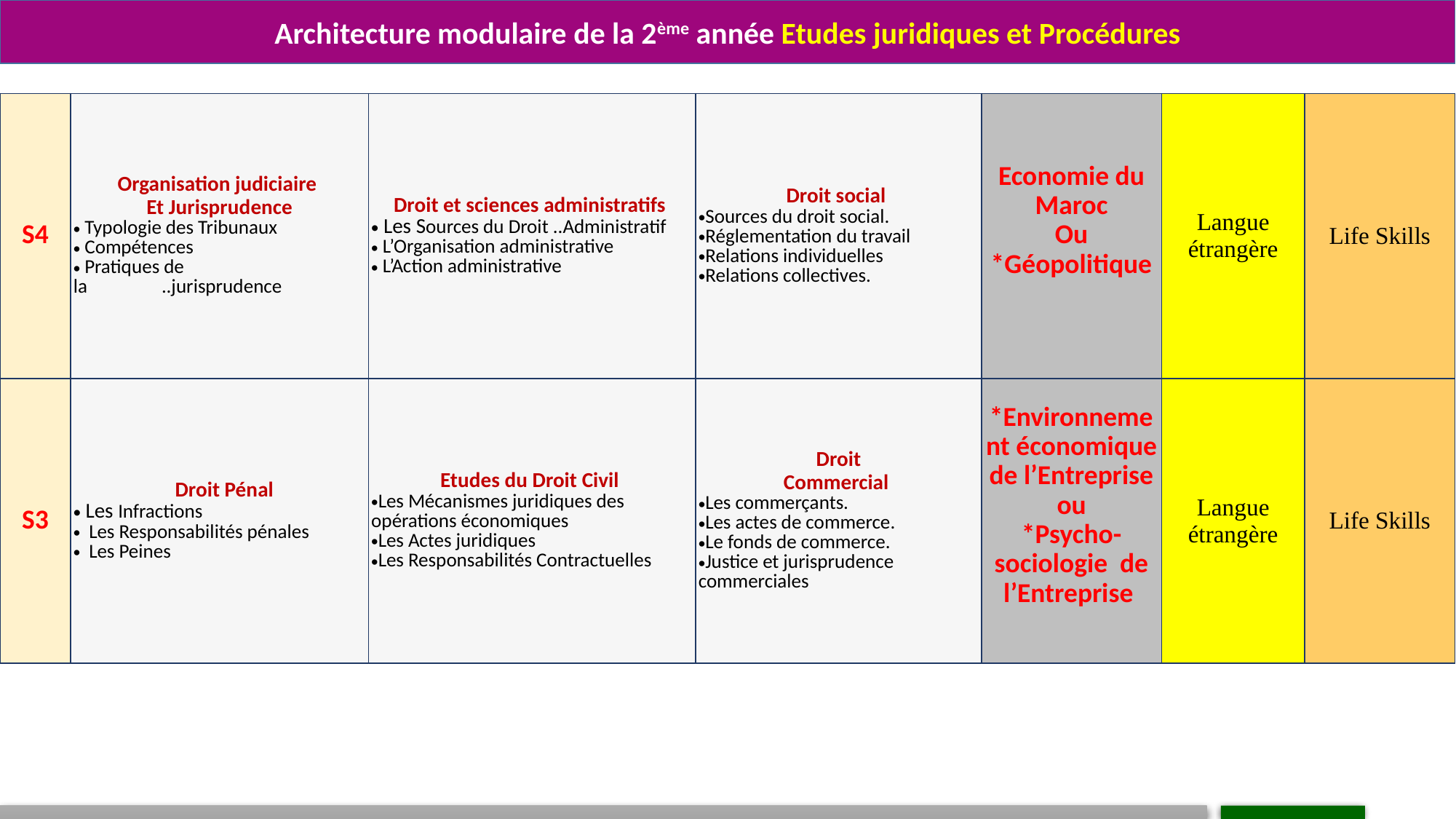

Architecture modulaire de la 2ème année Etudes juridiques et Procédures
| S4 | Organisation judiciaire Et Jurisprudence Typologie des Tribunaux Compétences Pratiques de la ..jurisprudence | Droit et sciences administratifs Les Sources du Droit ..Administratif L’Organisation administrative L’Action administrative | Droit social Sources du droit social. Réglementation du travail Relations individuelles Relations collectives. | Economie du Maroc Ou \*Géopolitique | Langue étrangère | Life Skills |
| --- | --- | --- | --- | --- | --- | --- |
| S3 | Droit Pénal Les Infractions Les Responsabilités pénales Les Peines | Etudes du Droit Civil Les Mécanismes juridiques des opérations économiques Les Actes juridiques Les Responsabilités Contractuelles | Droit Commercial Les commerçants. Les actes de commerce. Le fonds de commerce. Justice et jurisprudence commerciales | \*Environnement économique de l’Entreprise ou \*Psycho-sociologie de l’Entreprise | Langue étrangère | Life Skills |